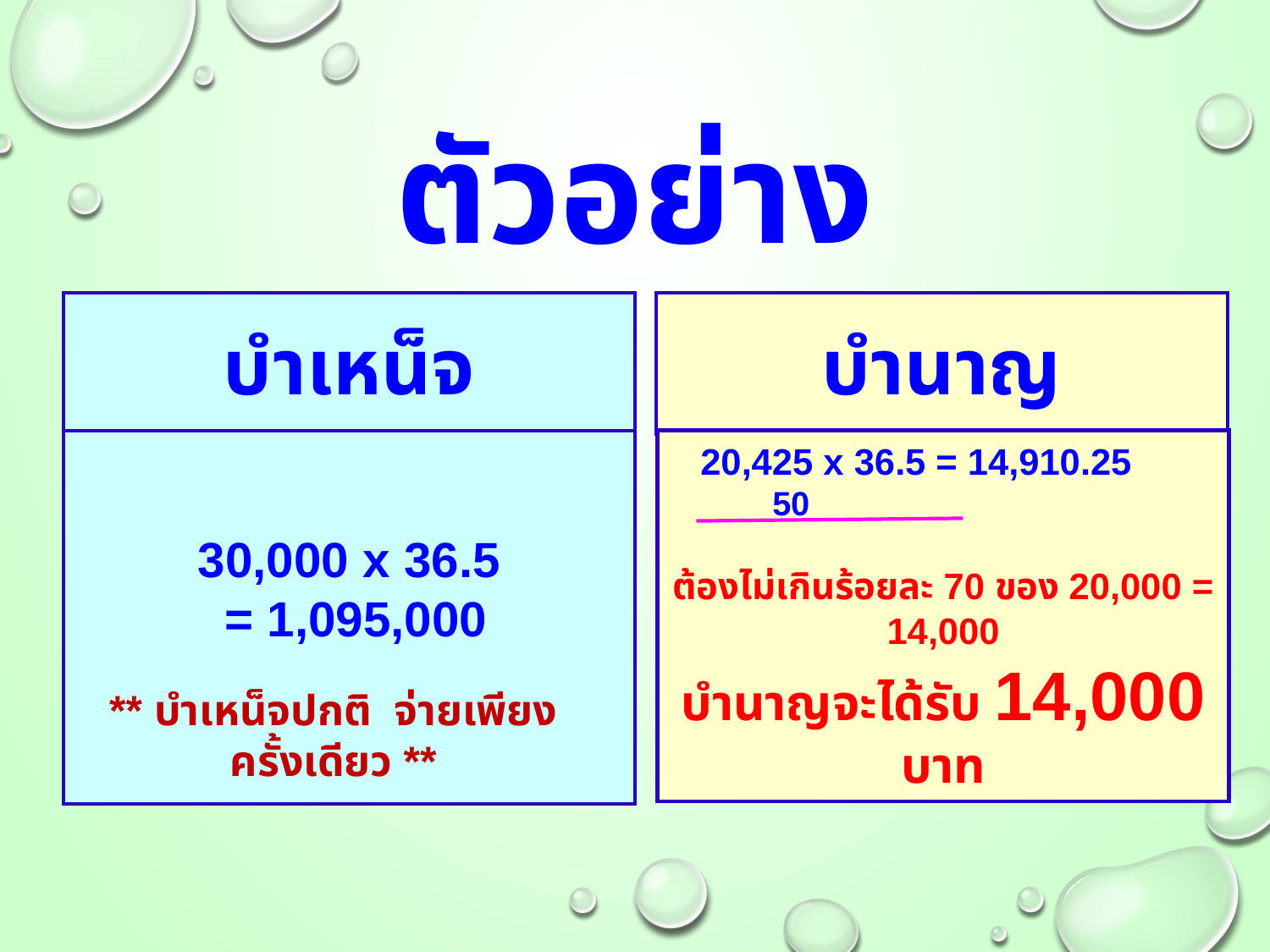

ตัวอย่าง
บำเหน็จ
บำนาญ
   20,425 x 36.5 = 14,910.25
           50

ต้องไม่เกินร้อยละ 70 ของ 20,000 = 14,000
บำนาญจะได้รับ 14,000 บาท
30,000 x 36.5
 = 1,095,000

** บำเหน็จปกติ  จ่ายเพียงครั้งเดียว **